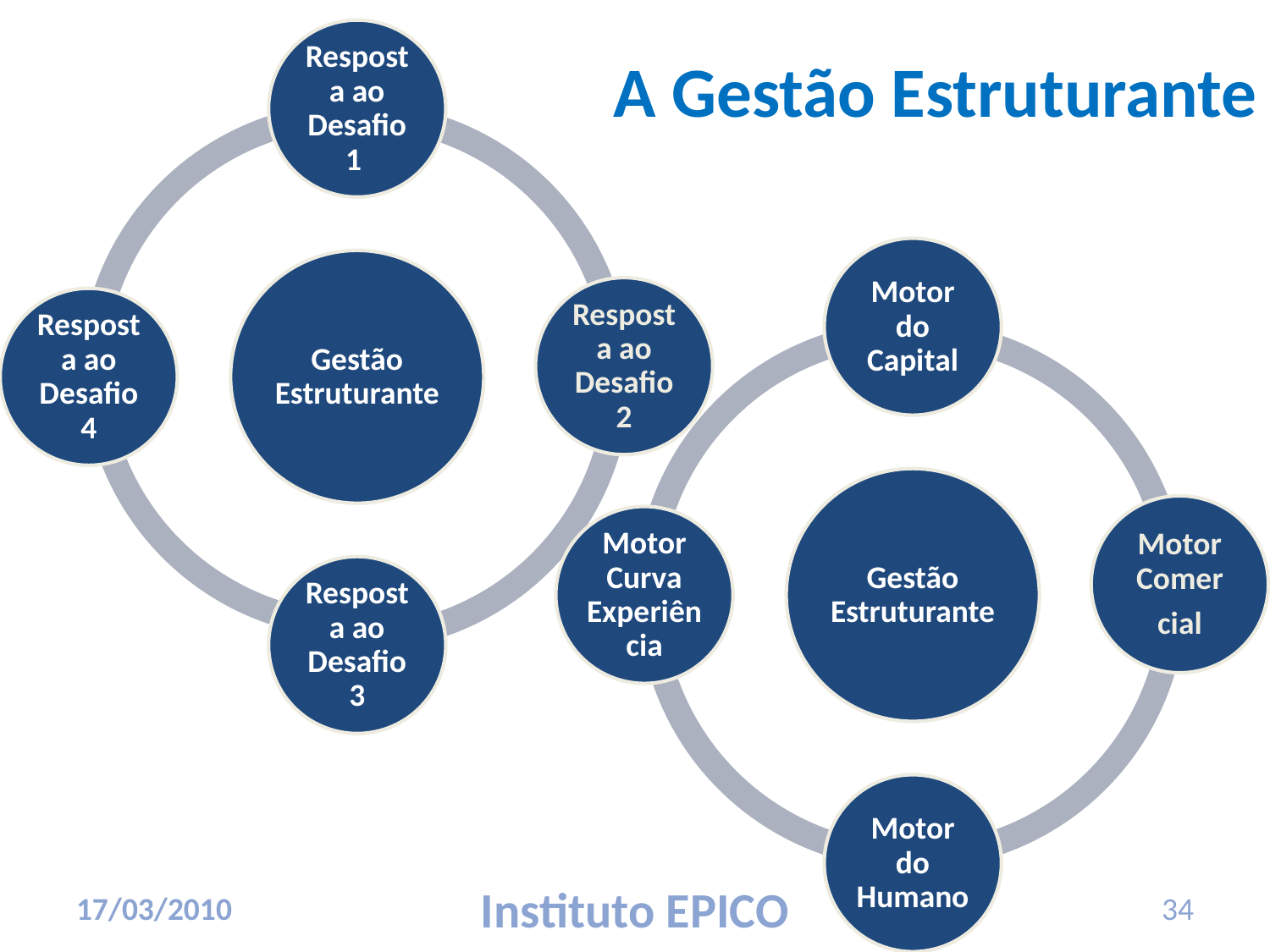

# A Gestão Estruturante
Gestão Estruturante
Resposta ao Desafio 1
Resposta ao Desafio 2
Resposta ao Desafio 3
Resposta ao Desafio 4
Gestão Estruturante
Motor do Capital
Motor Comer
cial
Motor do Humano
Motor Curva Experiência
17/03/2010
Instituto EPICO
34